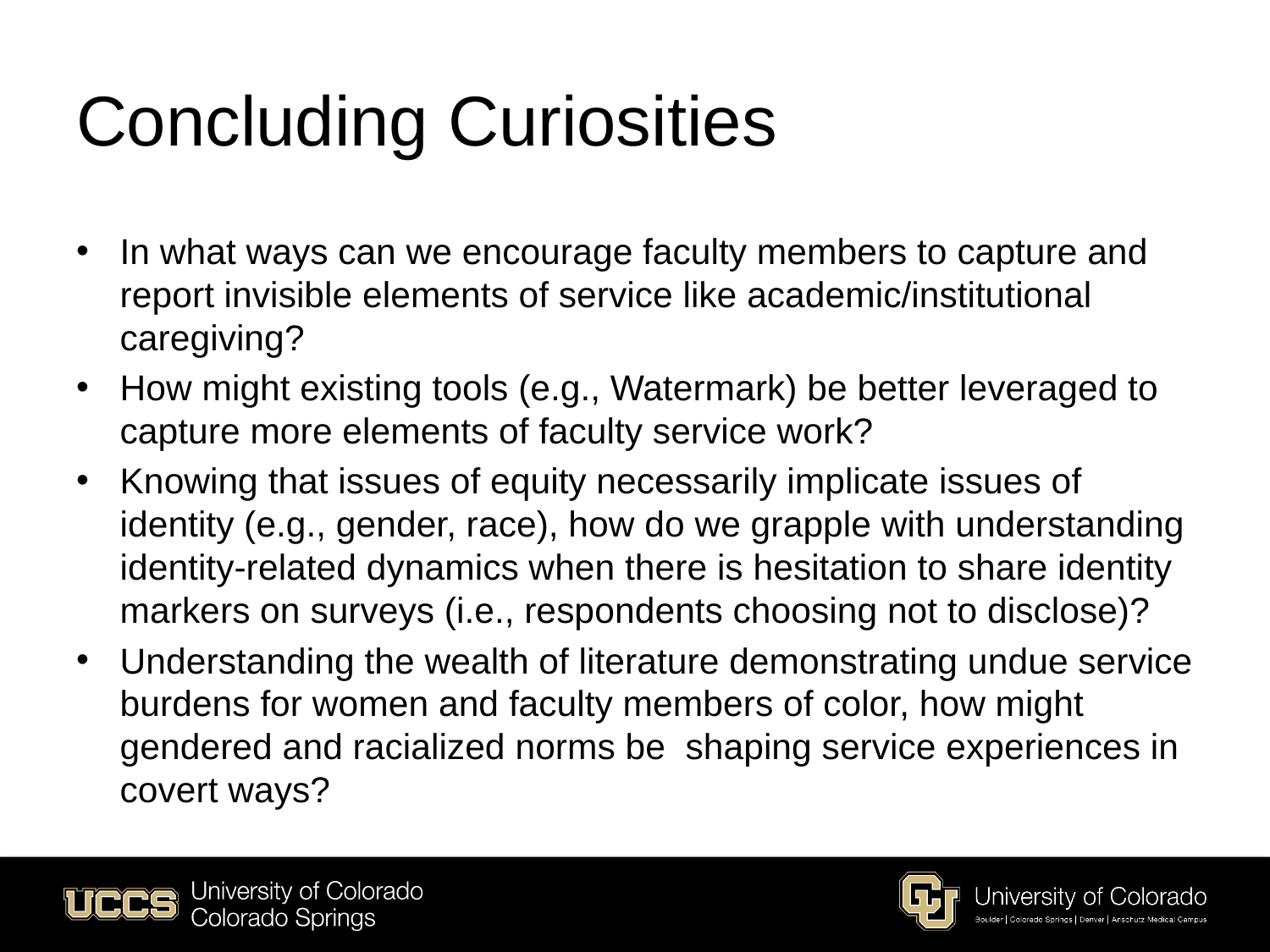

# Concluding Curiosities
In what ways can we encourage faculty members to capture and report invisible elements of service like academic/institutional caregiving?
How might existing tools (e.g., Watermark) be better leveraged to capture more elements of faculty service work?
Knowing that issues of equity necessarily implicate issues of identity (e.g., gender, race), how do we grapple with understanding identity-related dynamics when there is hesitation to share identity markers on surveys (i.e., respondents choosing not to disclose)?
Understanding the wealth of literature demonstrating undue service burdens for women and faculty members of color, how might gendered and racialized norms be  shaping service experiences in covert ways?